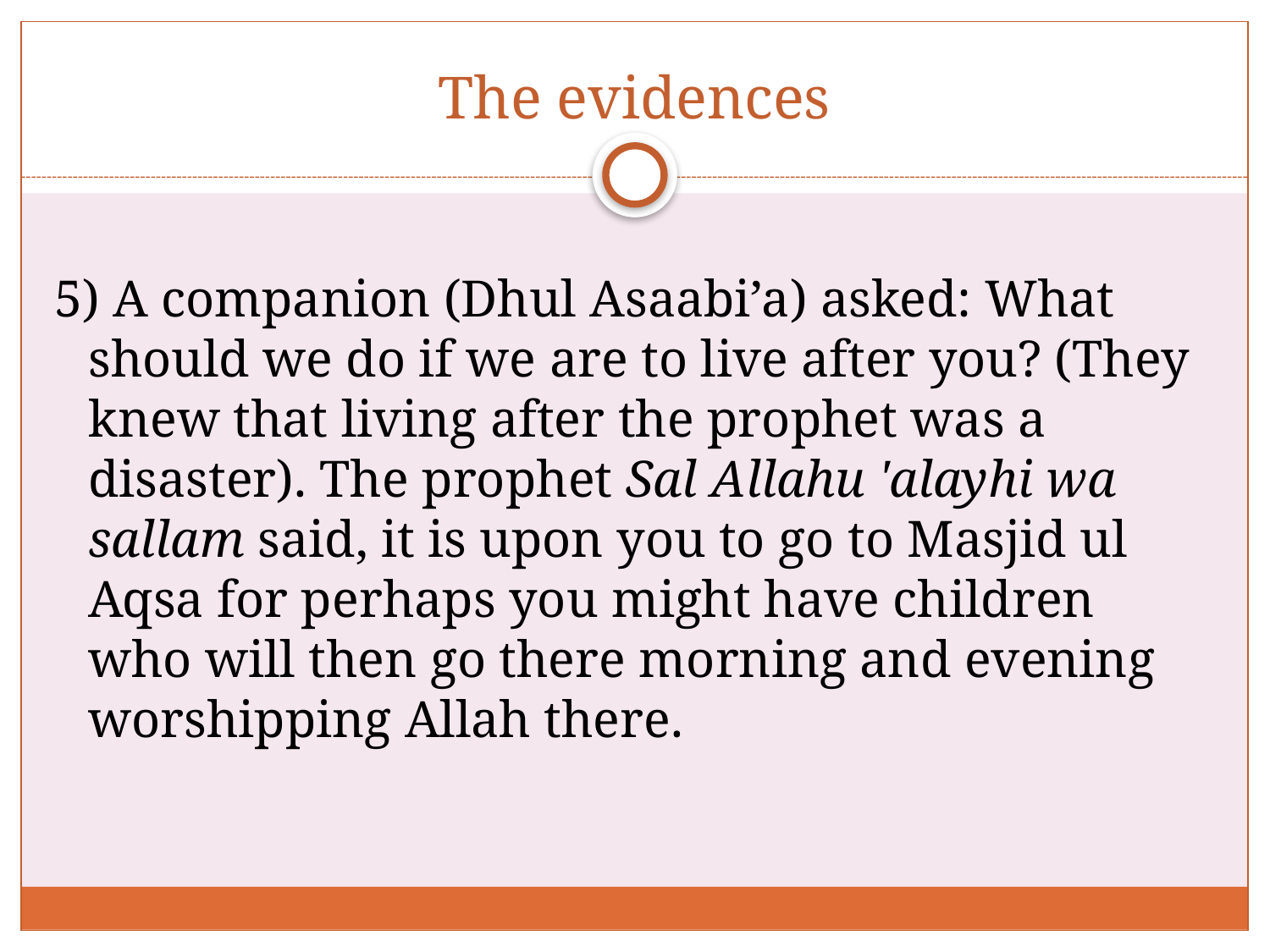

# The evidences

5) A companion (Dhul Asaabi’a) asked: What should we do if we are to live after you? (They knew that living after the prophet was a disaster). The prophet Sal Allahu 'alayhi wa sallam said, it is upon you to go to Masjid ul Aqsa for perhaps you might have children who will then go there morning and evening worshipping Allah there.